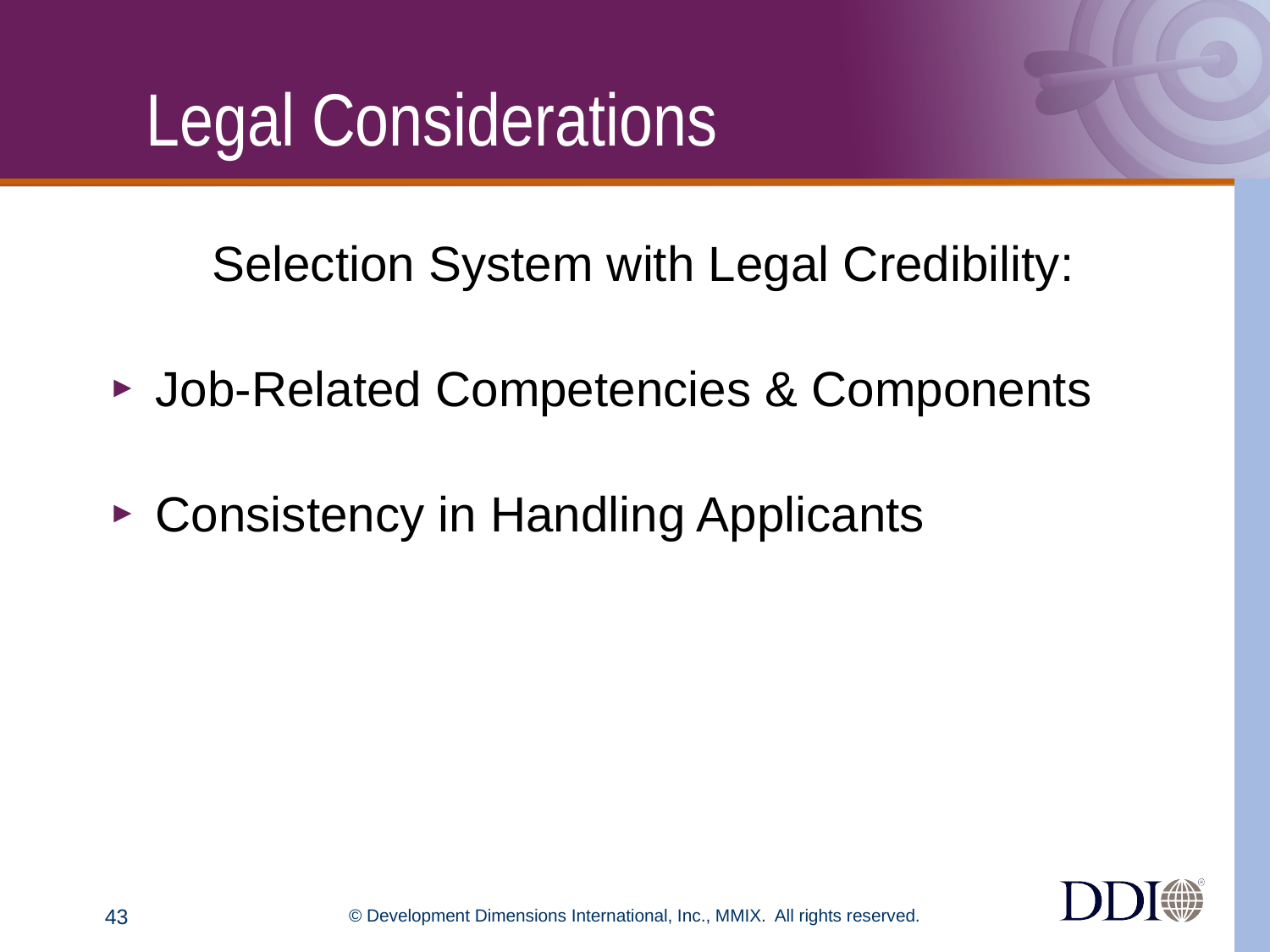

# Legal Considerations
Selection System with Legal Credibility:

Job-Related Competencies & Components

Consistency in Handling Applicants